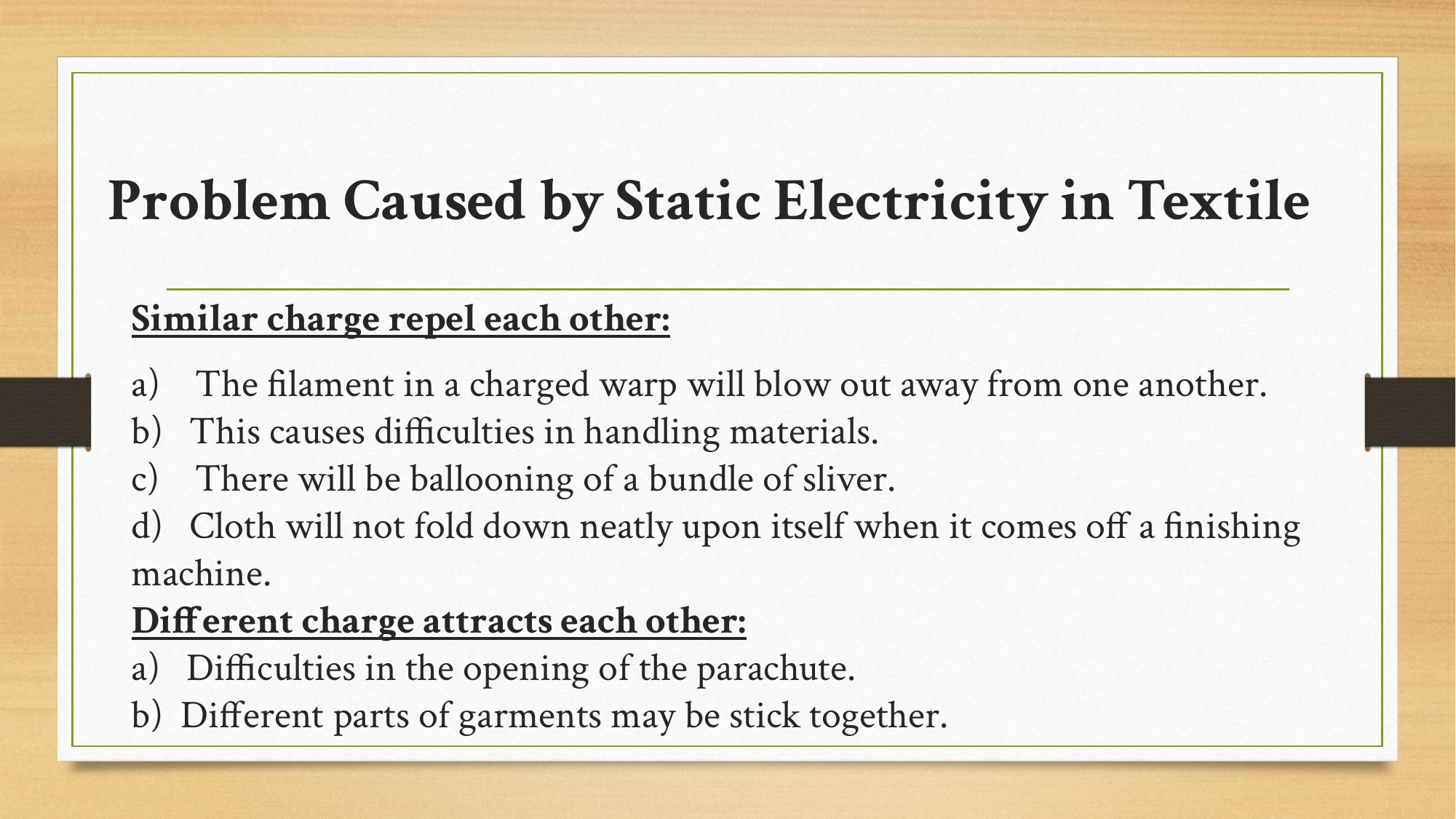

# Problem Caused by Static Electricity in Textile
Similar charge repel each other:

a)    The filament in a charged warp will blow out away from one another.
b)   This causes difficulties in handling materials.
c)    There will be ballooning of a bundle of sliver.
d)   Cloth will not fold down neatly upon itself when it comes off a finishing machine.
Different charge attracts each other:
a)   Difficulties in the opening of the parachute.
b)  Different parts of garments may be stick together.